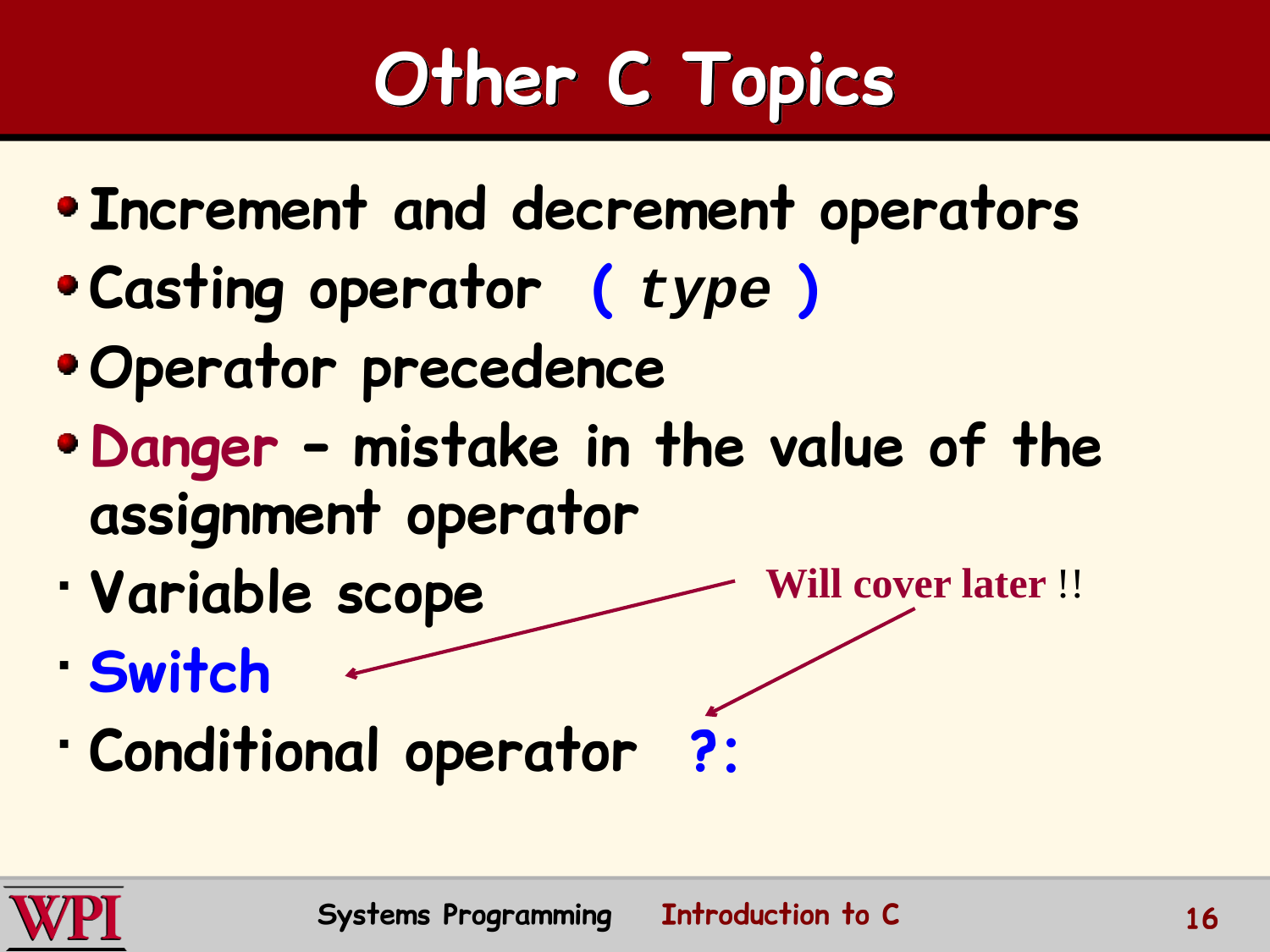

# Other C Topics
Increment and decrement operators
Casting operator  ( type )
Operator precedence
Danger – mistake in the value of the assignment operator
Variable scope
Switch
Conditional operator  ?:

Will cover later !!
Systems Programming    Introduction to C
16